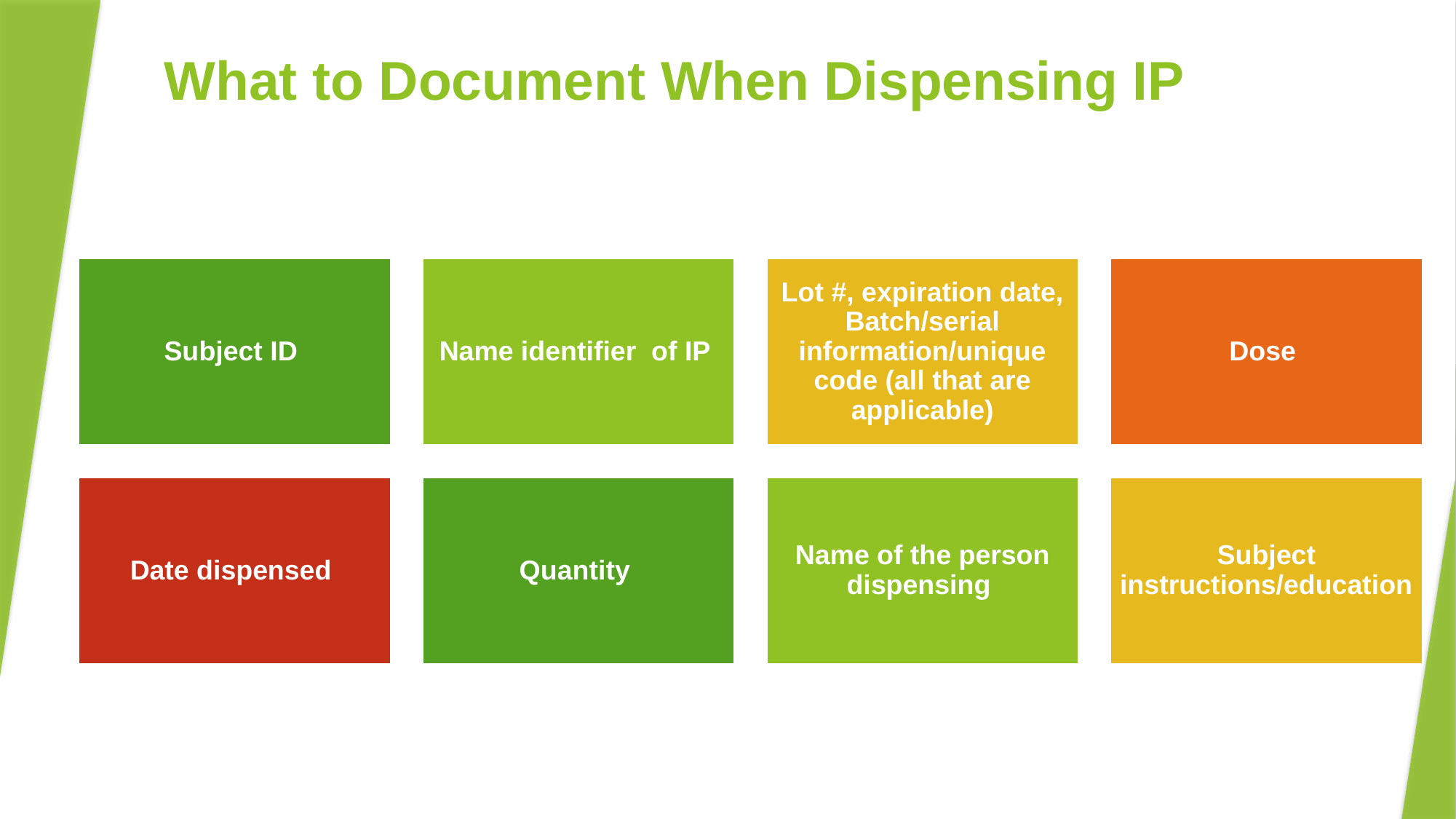

# What to Document When Dispensing IP
Subject ID
Name identifier  of IP
Lot #, expiration date, Batch/serial information/unique code (all that are applicable)
Dose
Date dispensed
Quantity
Name of the person dispensing
Subject instructions/education